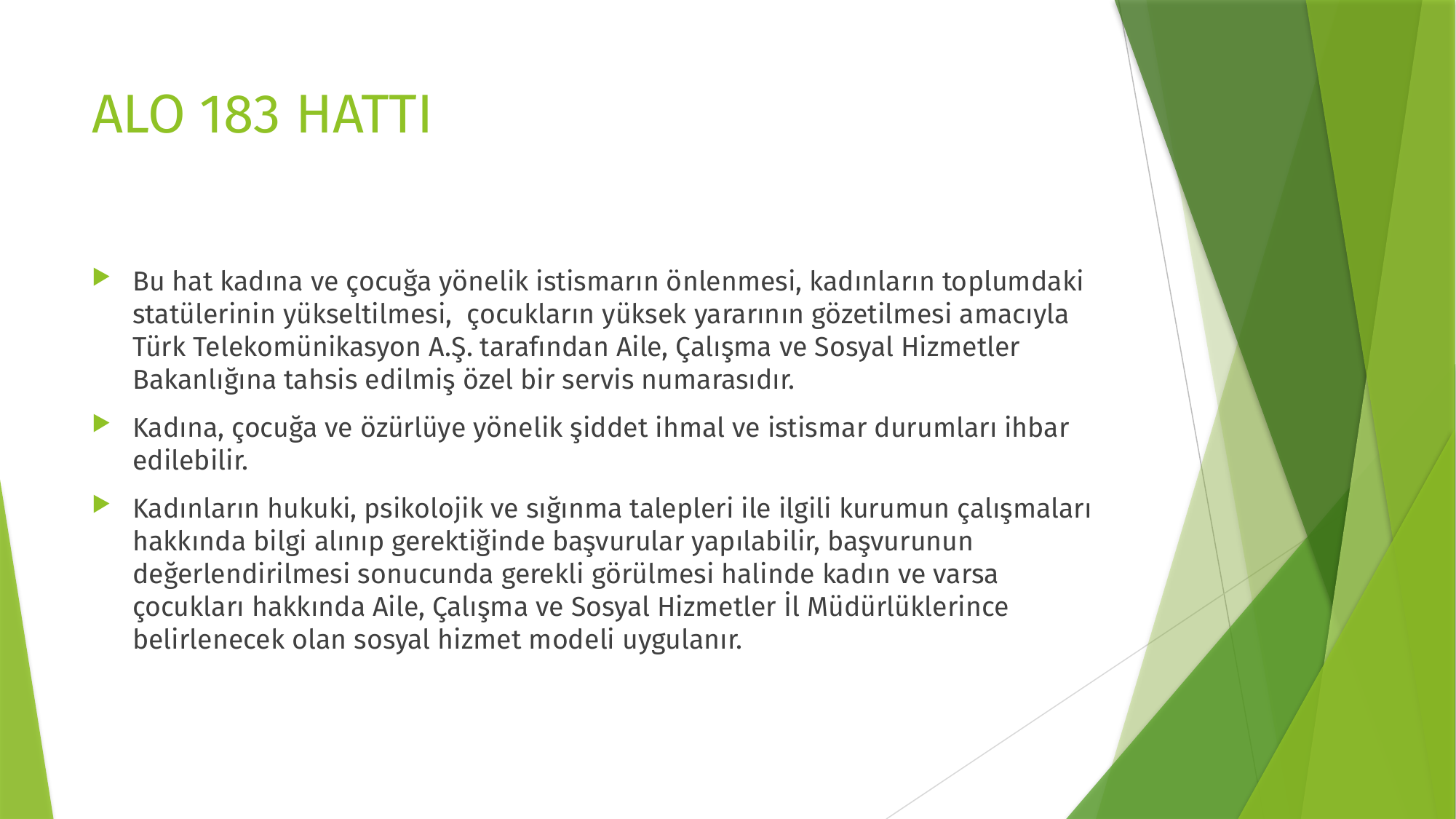

# ALO 183 HATTI
Bu hat kadına ve çocuğa yönelik istismarın önlenmesi, kadınların toplumdaki statülerinin yükseltilmesi,  çocukların yüksek yararının gözetilmesi amacıyla Türk Telekomünikasyon A.Ş. tarafından Aile, Çalışma ve Sosyal Hizmetler Bakanlığına tahsis edilmiş özel bir servis numarasıdır.
Kadına, çocuğa ve özürlüye yönelik şiddet ihmal ve istismar durumları ihbar edilebilir.
Kadınların hukuki, psikolojik ve sığınma talepleri ile ilgili kurumun çalışmaları hakkında bilgi alınıp gerektiğinde başvurular yapılabilir, başvurunun değerlendirilmesi sonucunda gerekli görülmesi halinde kadın ve varsa çocukları hakkında Aile, Çalışma ve Sosyal Hizmetler İl Müdürlüklerince belirlenecek olan sosyal hizmet modeli uygulanır.